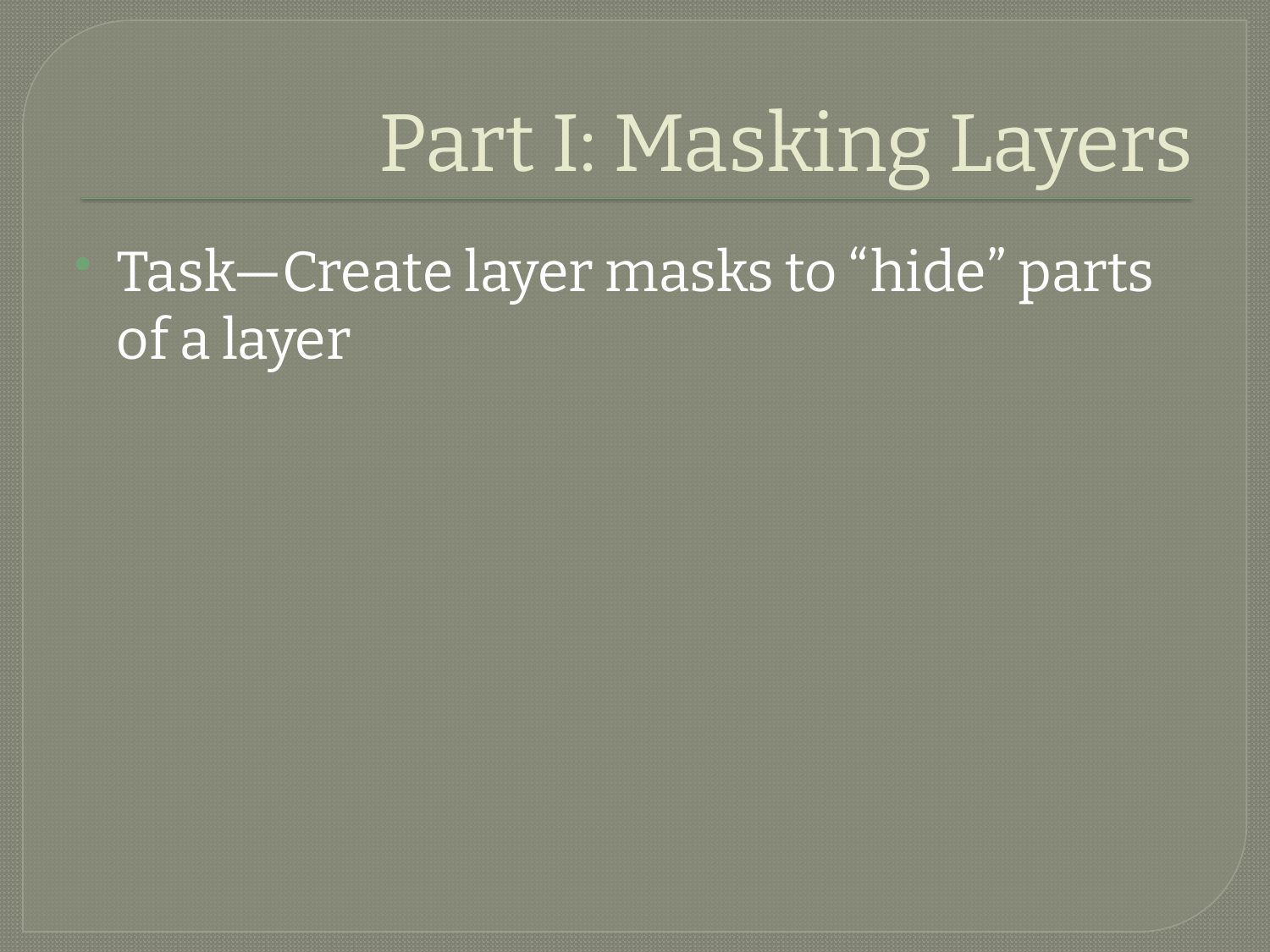

# Part I: Masking Layers
Task—Create layer masks to “hide” parts of a layer